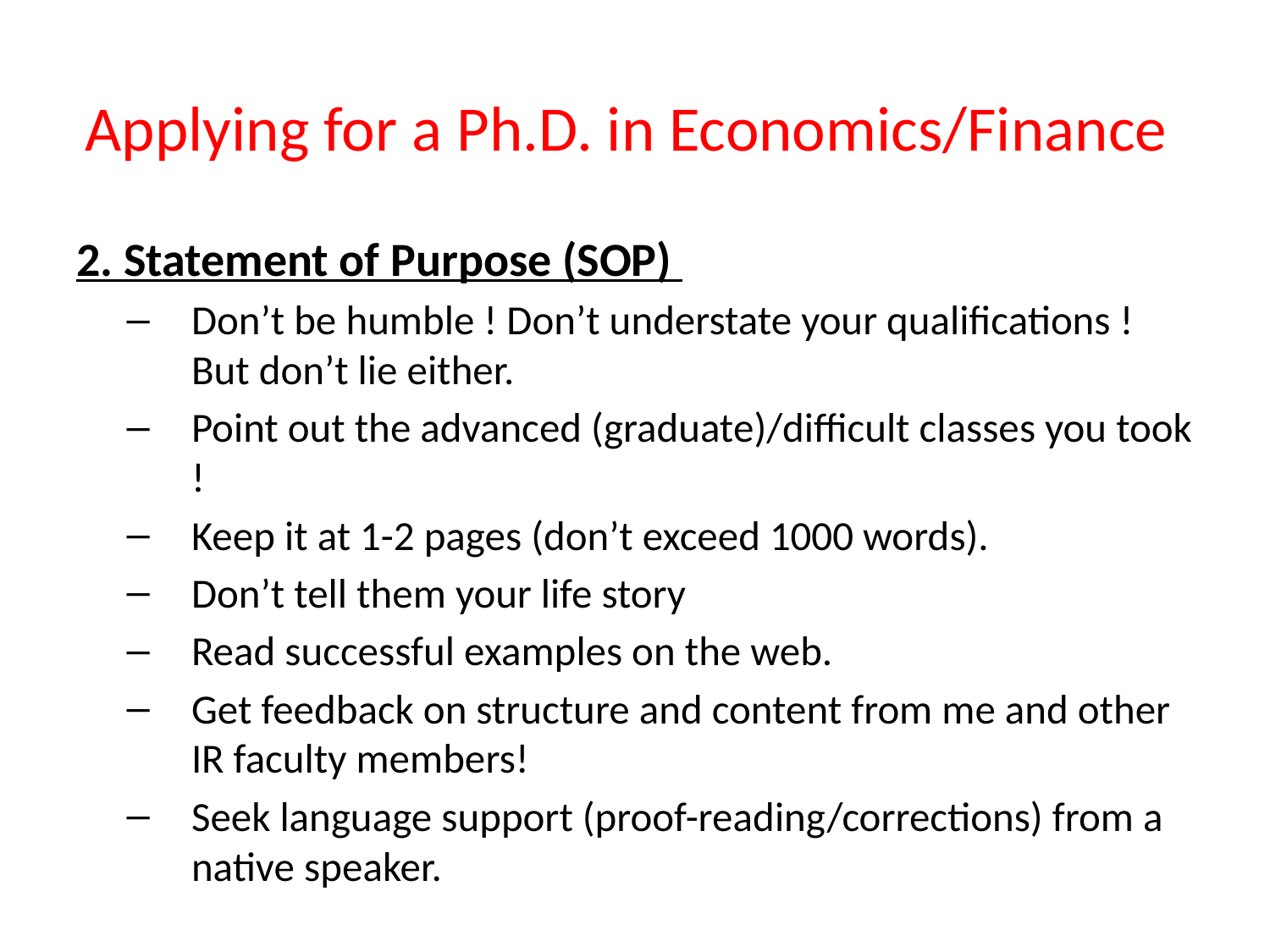

# Applying for a Ph.D. in Economics/Finance
2. Statement of Purpose (SOP)
Don’t be humble ! Don’t understate your qualifications ! But don’t lie either.
Point out the advanced (graduate)/difficult classes you took !
Keep it at 1-2 pages (don’t exceed 1000 words).
Don’t tell them your life story
Read successful examples on the web.
Get feedback on structure and content from me and other IR faculty members!
Seek language support (proof-reading/corrections) from a native speaker.